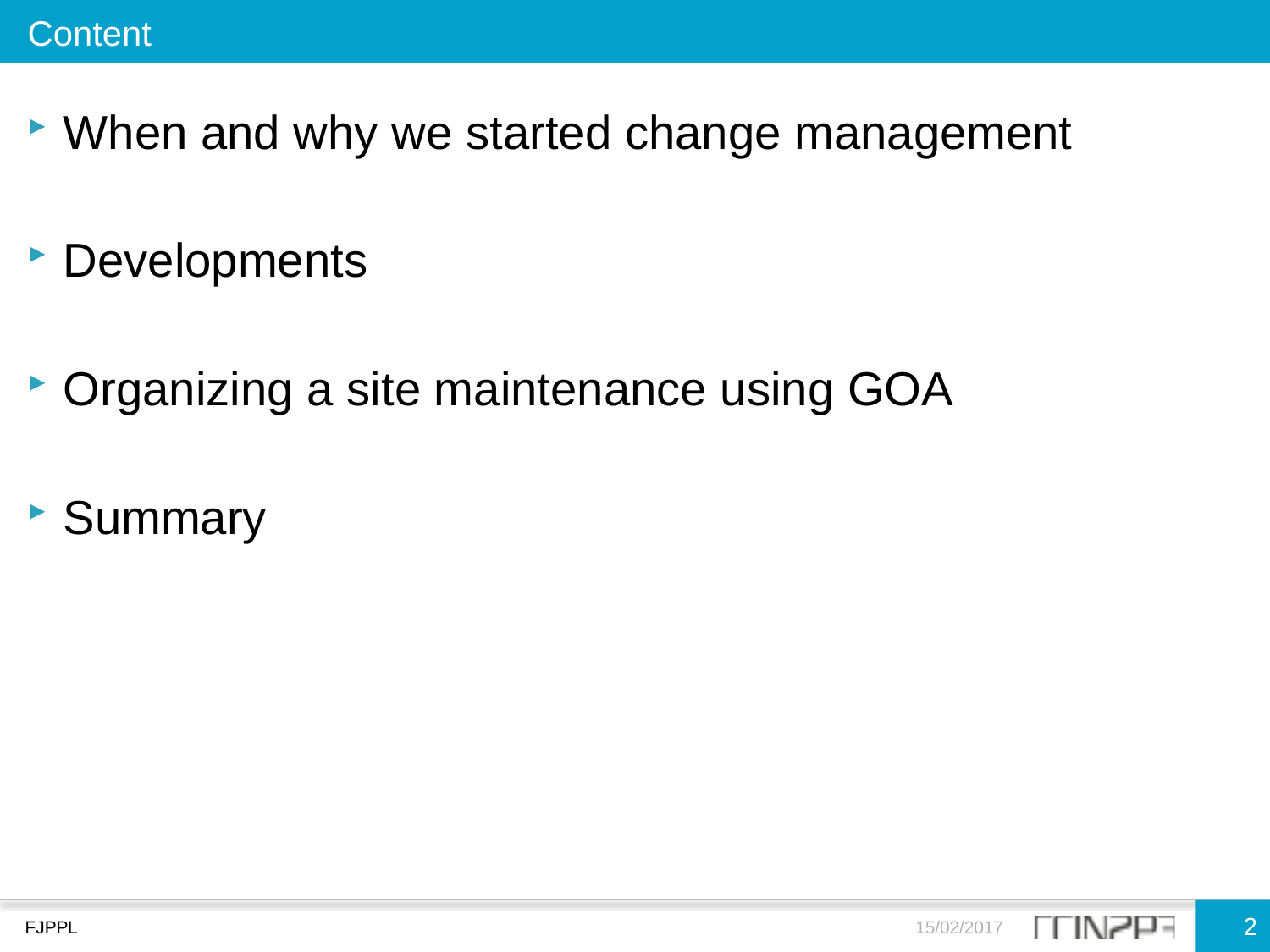

Content
When and why we started change management

Developments

Organizing a site maintenance using GOA

Summary
2
FJPPL
15/02/2017